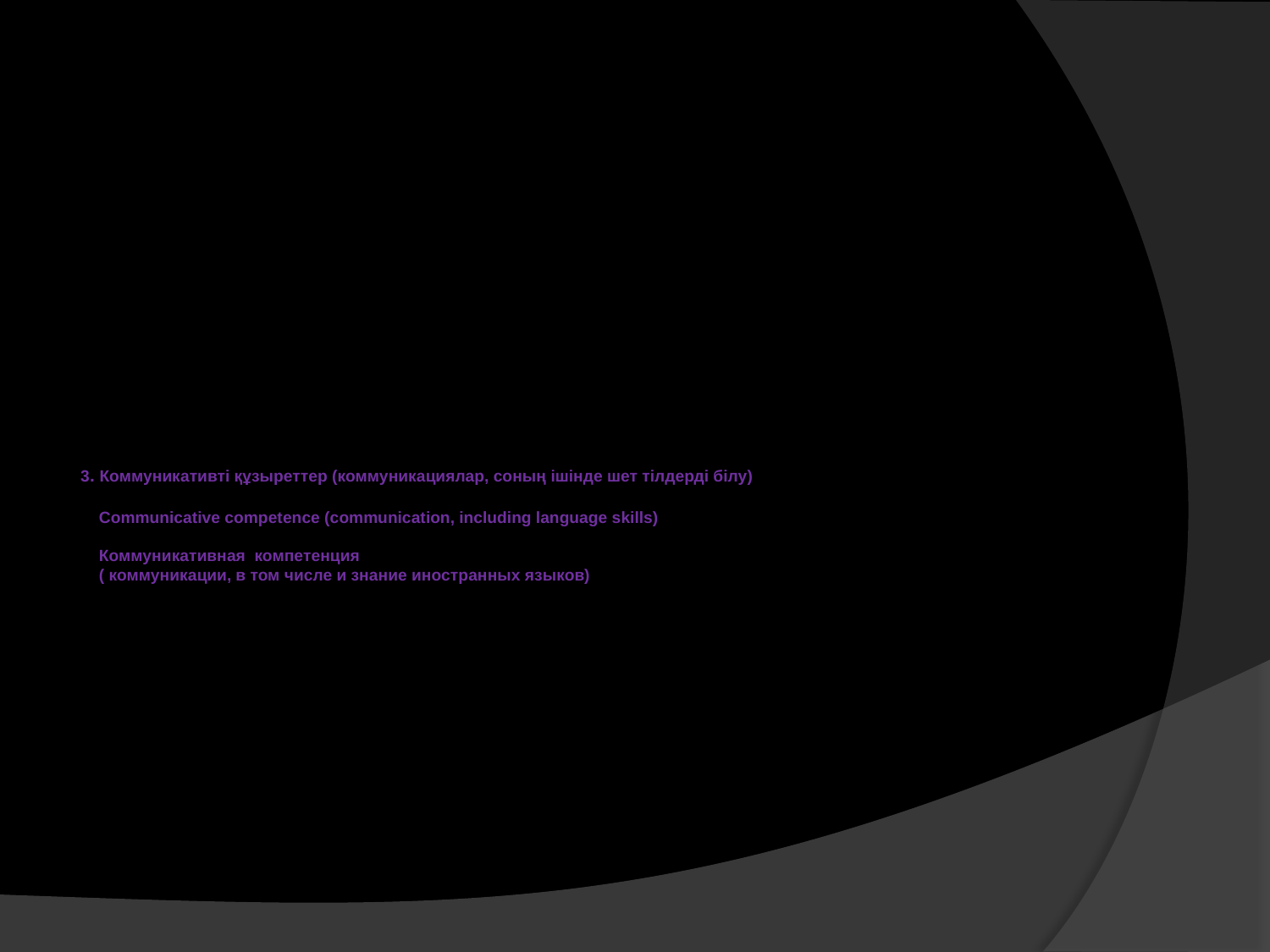

# 3. Коммуникативті құзыреттер (коммуникациялар, соның ішінде шет тілдерді білу) Communicative competence (communication, including language skills) Коммуникативная  компетенция ( коммуникации, в том числе и знание иностранных языков)